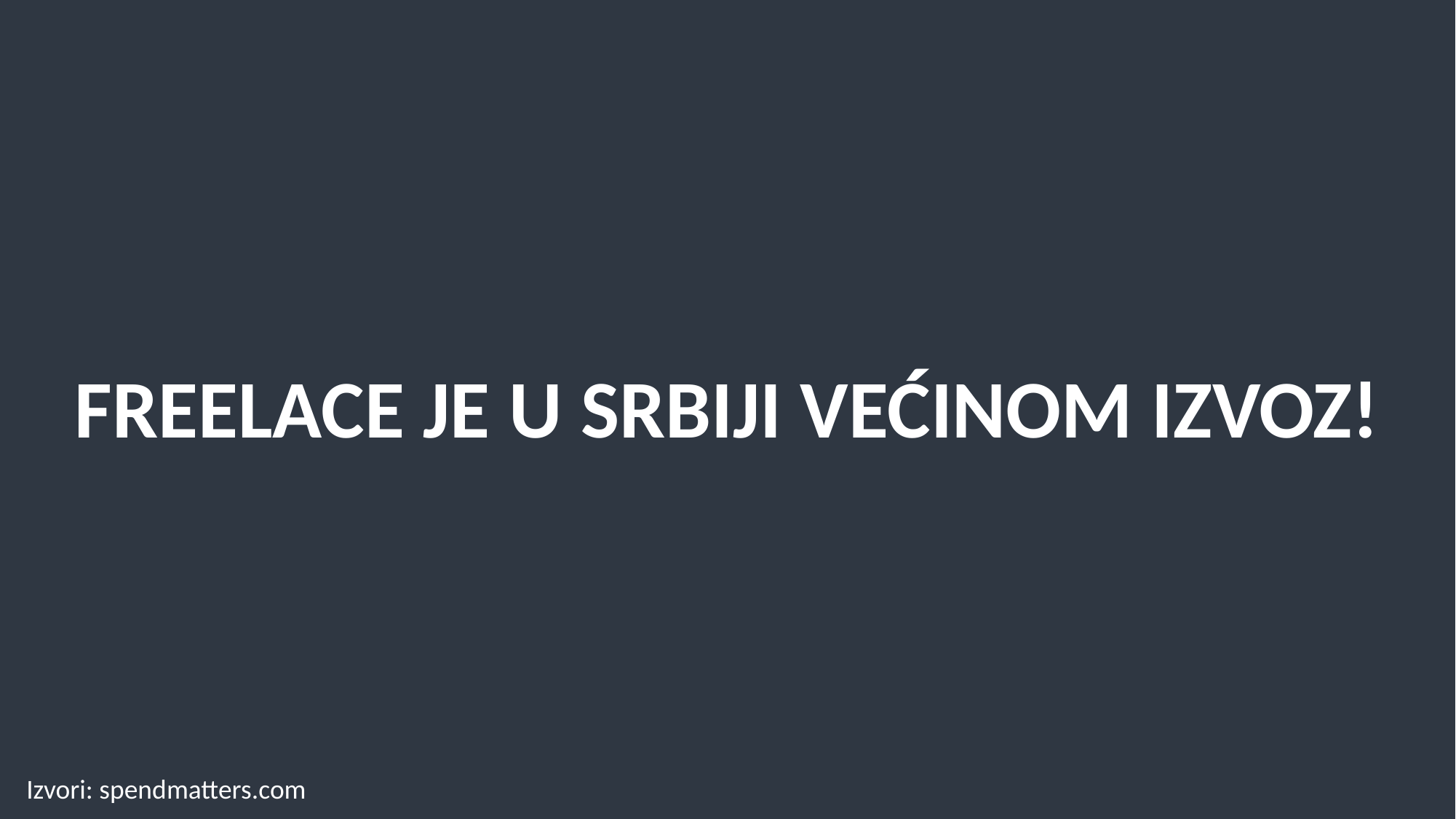

FREELACE JE U SRBIJI VEĆINOM IZVOZ!
Izvori: spendmatters.com